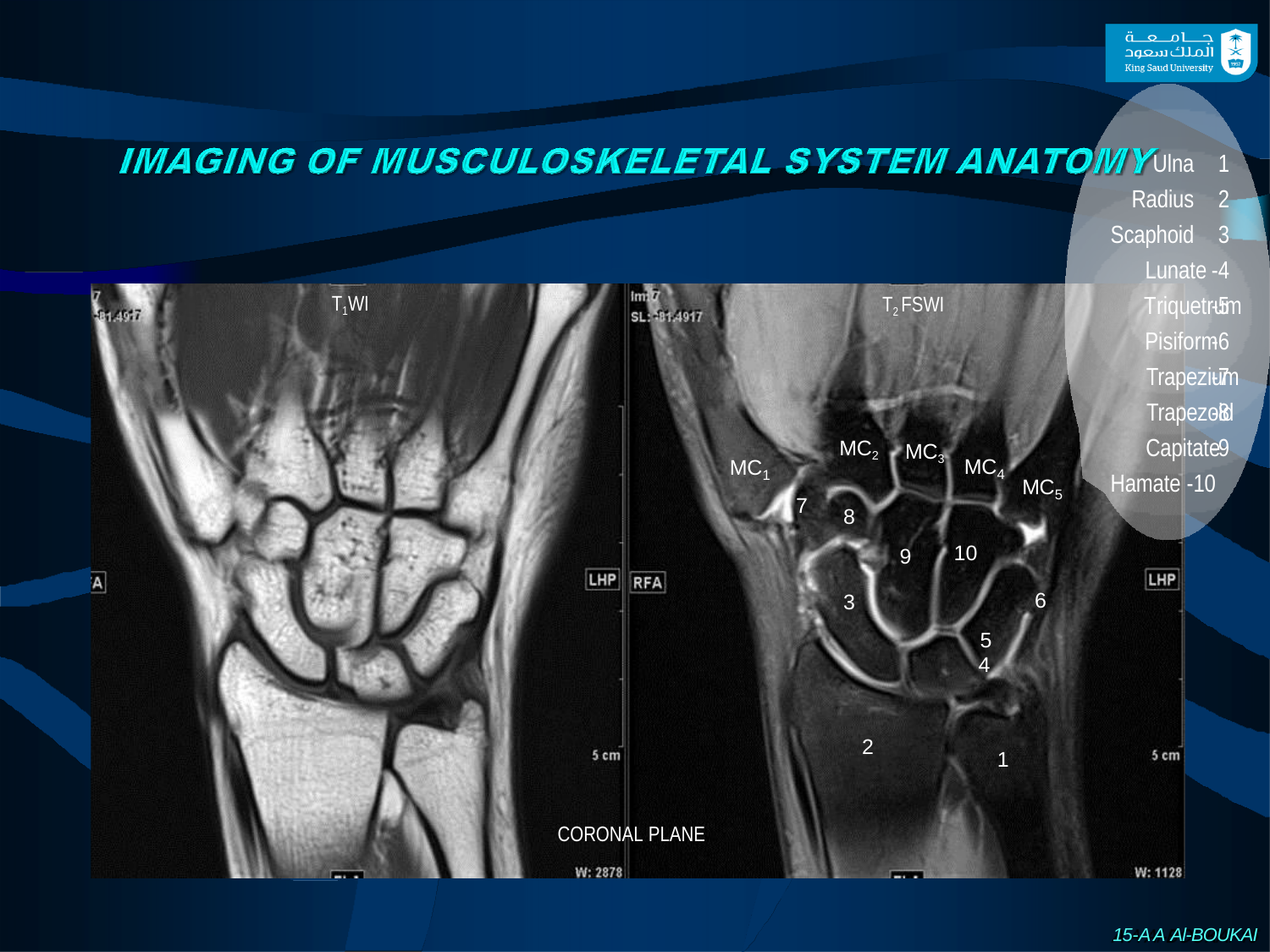

Ulna
Radius
Scaphoid
4-
5-
6-
7-
8-
9-
Lunate

Triquetrum
T1WI
T2 FSWI
Pisiform
Trapezium
Trapezoid
Capitate
MC2
MC3
MC
MC
4
1
10- Hamate
MC
5
7
8
10
9
6
3
5
4
2
1
CORONAL PLANE

A A Al-BOUKAI-15